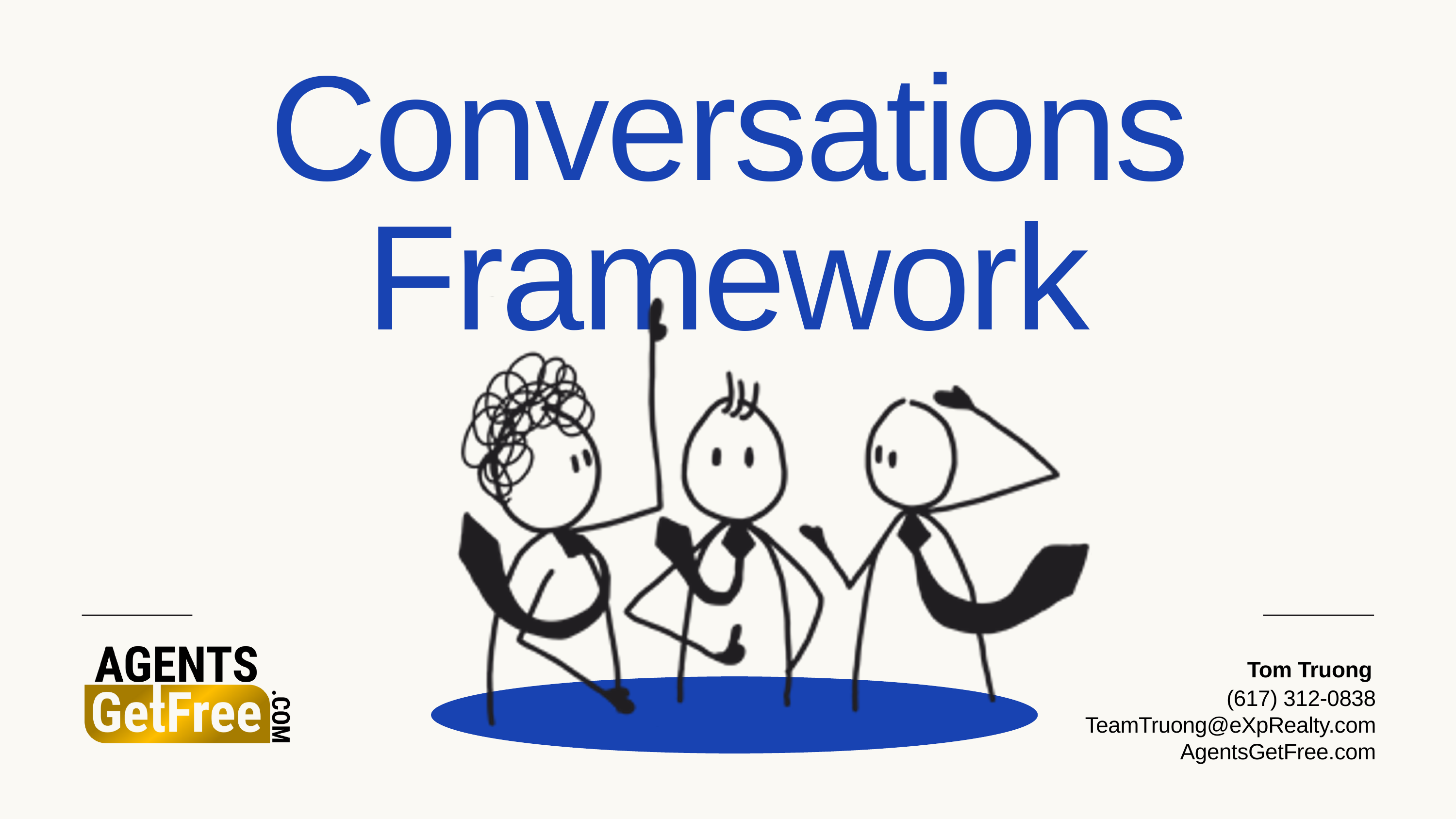

Conversations Framework

Tom Truong

(617) 312-0838
TeamTruong@eXpRealty.com AgentsGetFree.com